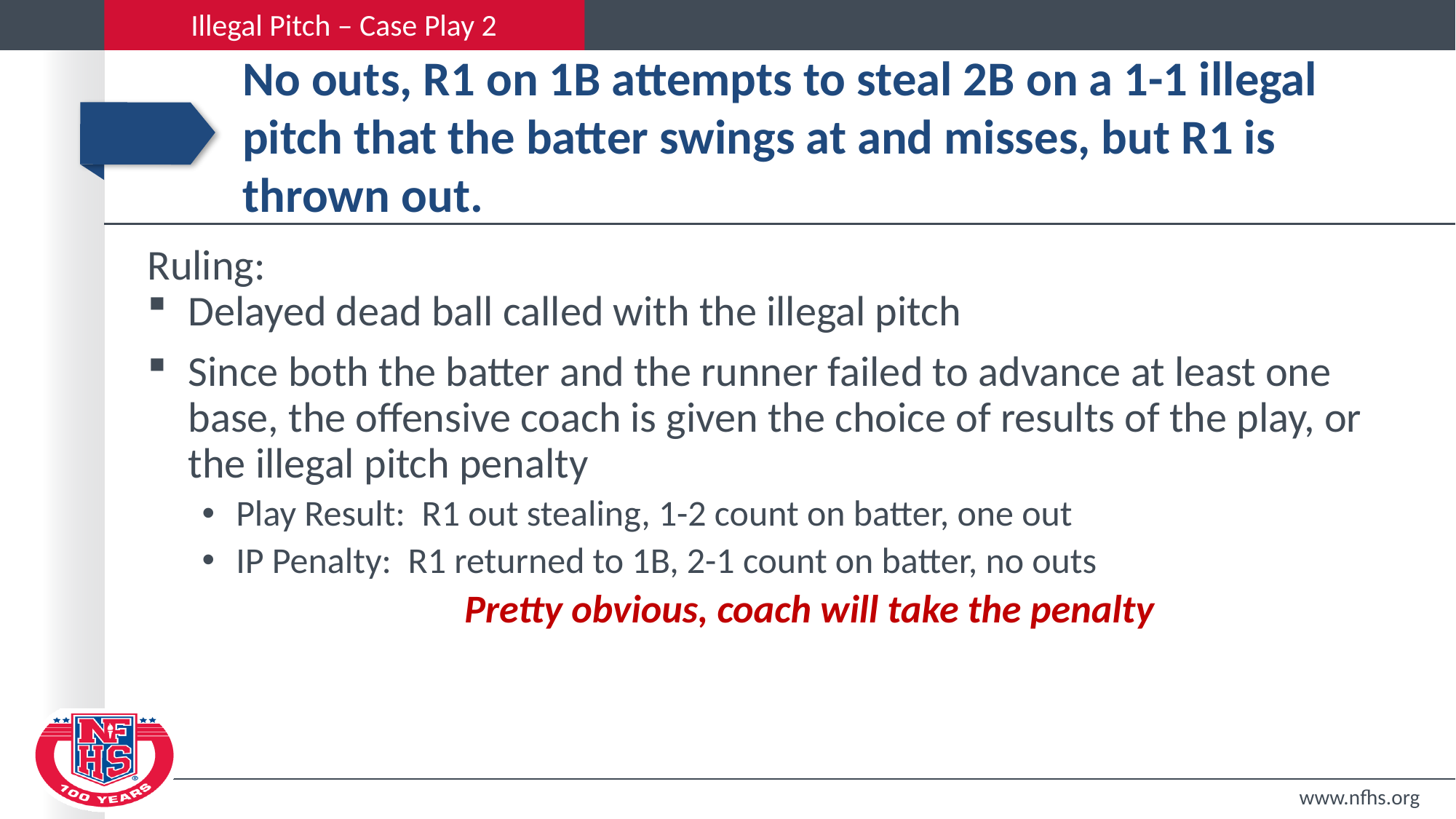

Illegal Pitch – Case Play 2
# No outs, R1 on 1B attempts to steal 2B on a 1-1 illegal pitch that the batter swings at and misses, but R1 is thrown out.
Ruling:
Delayed dead ball called with the illegal pitch
Since both the batter and the runner failed to advance at least one base, the offensive coach is given the choice of results of the play, or the illegal pitch penalty
Play Result:  R1 out stealing, 1-2 count on batter, one out
IP Penalty:  R1 returned to 1B, 2-1 count on batter, no outs
Pretty obvious, coach will take the penalty
www.nfhs.org